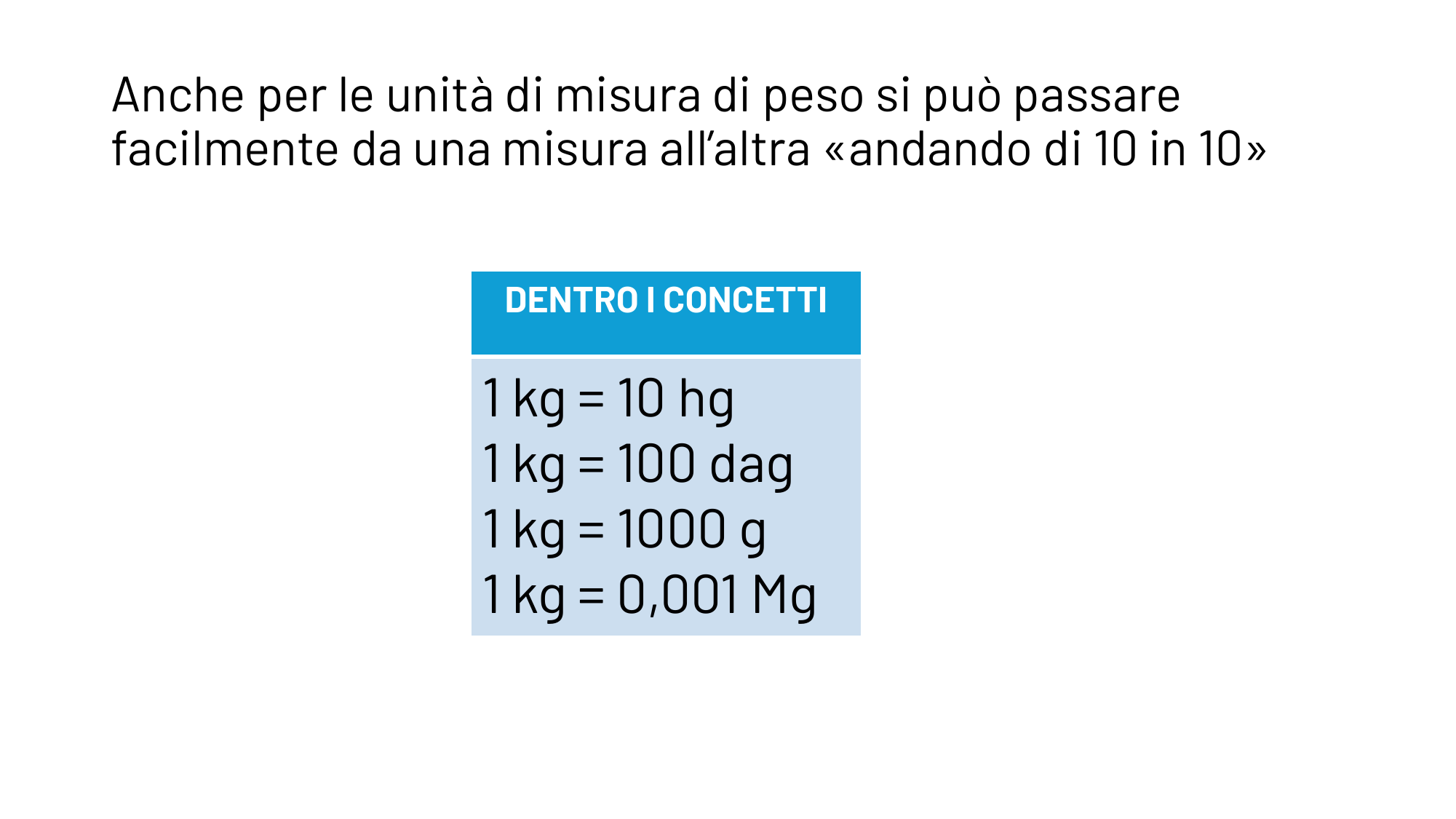

# Anche per le unità di misura di peso si può passare facilmente da una misura all’altra «andando di 10 in 10»
| DENTRO I CONCETTI |
| --- |
| 1 kg = 10 hg 1 kg = 100 dag 1 kg = 1000 g 1 kg = 0,001 Mg |